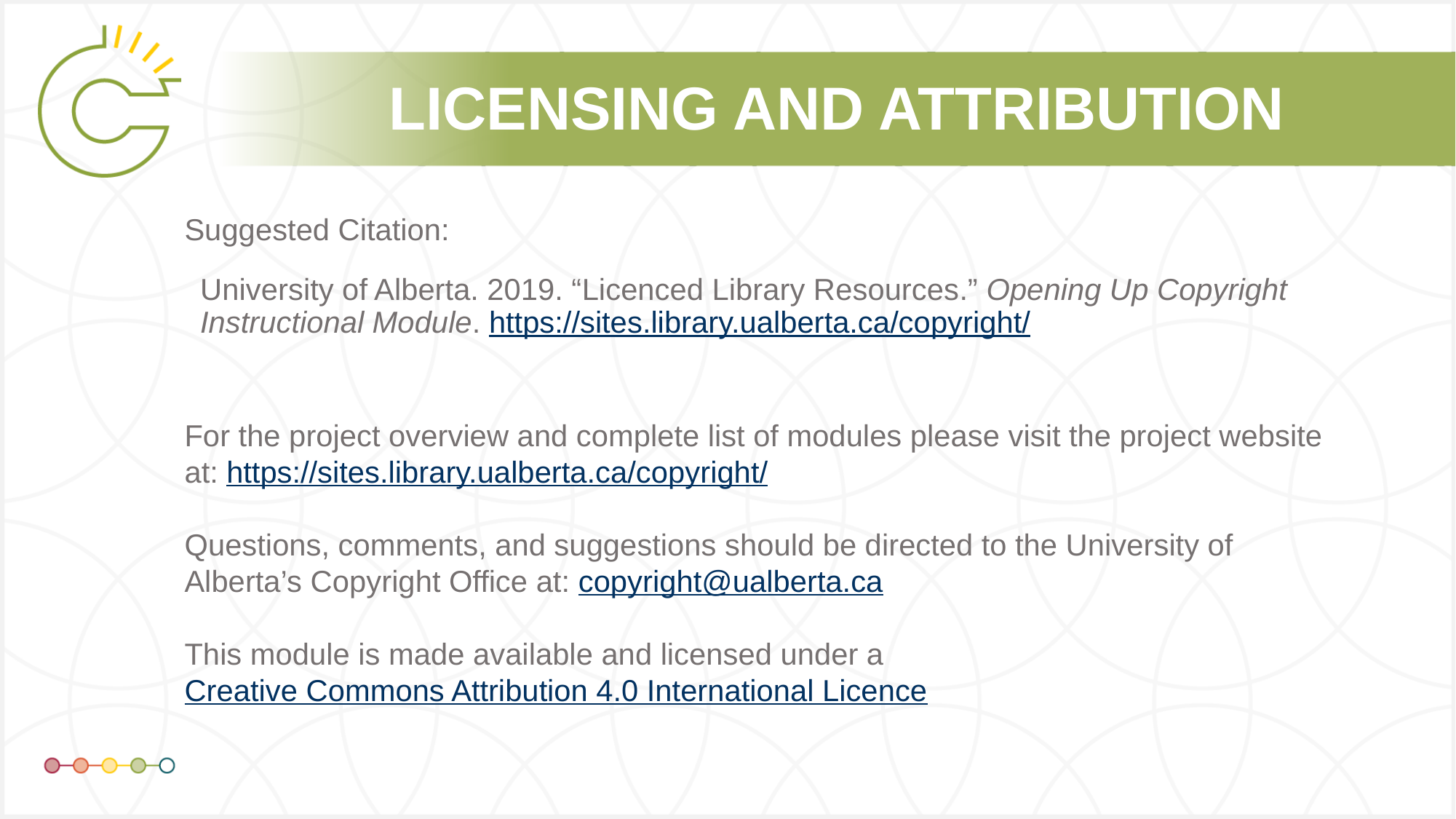

University of Alberta. 2019. “Licenced Library Resources.” Opening Up Copyright Instructional Module. https://sites.library.ualberta.ca/copyright/